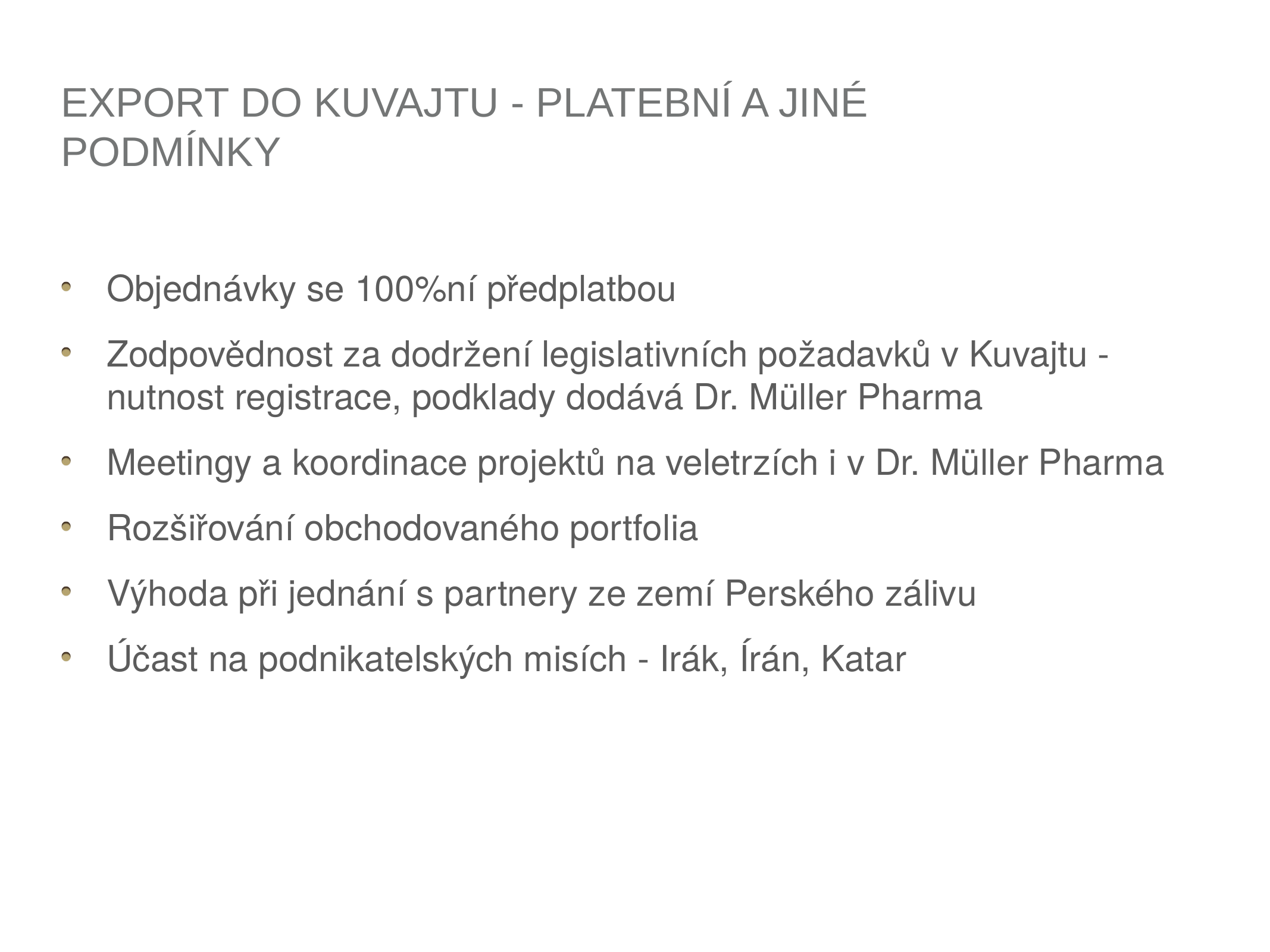

# export do kuvajtu - platební a jiné podmínky

Objednávky se 100%ní předplatbou
Zodpovědnost za dodržení legislativních požadavků v Kuvajtu - nutnost registrace, podklady dodává Dr. Müller Pharma
Meetingy a koordinace projektů na veletrzích i v Dr. Müller Pharma
Rozšiřování obchodovaného portfolia
Výhoda při jednání s partnery ze zemí Perského zálivu
Účast na podnikatelských misích - Irák, Írán, Katar